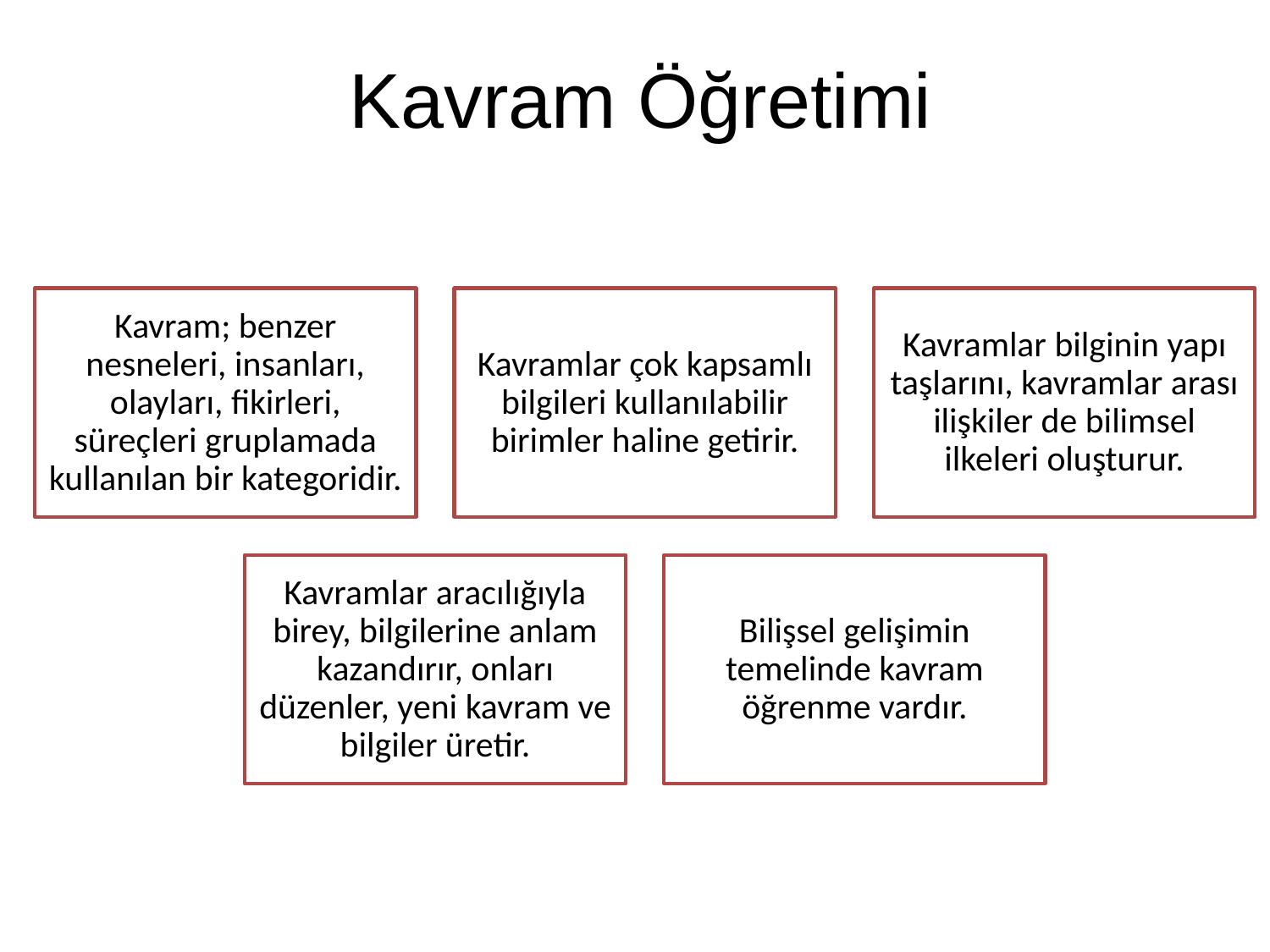

# Kavram Öğretimi
Kavram; benzer nesneleri, insanları, olayları, fikirleri, süreçleri gruplamada kullanılan bir kategoridir.
Kavramlar çok kapsamlı bilgileri kullanılabilir birimler haline getirir.
Kavramlar bilginin yapı taşlarını, kavramlar arası ilişkiler de bilimsel ilkeleri oluşturur.
Kavramlar aracılığıyla birey, bilgilerine anlam kazandırır, onları düzenler, yeni kavram ve bilgiler üretir.
Bilişsel gelişimin temelinde kavram öğrenme vardır.